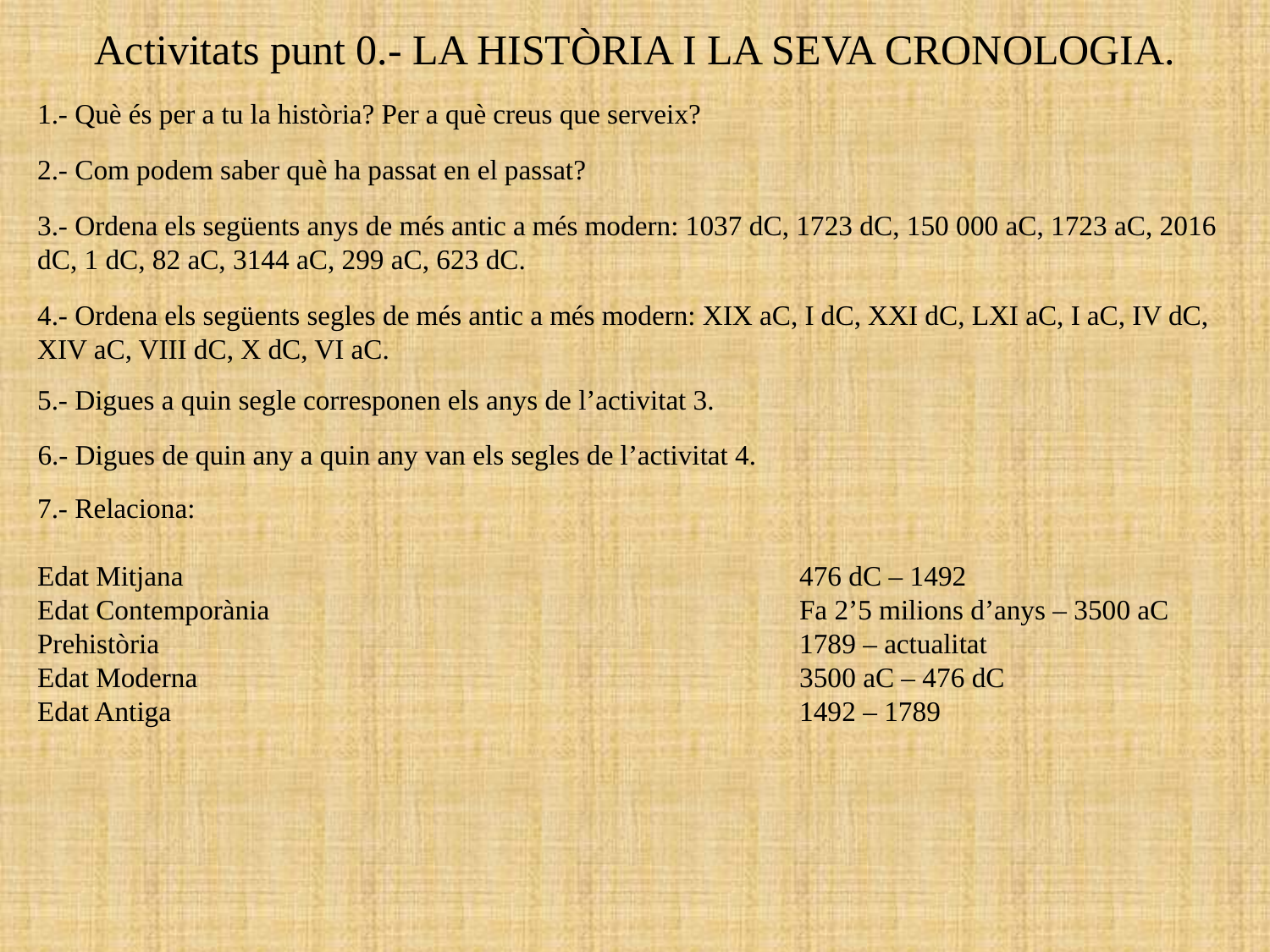

Activitats punt 0.- LA HISTÒRIA I LA SEVA CRONOLOGIA.
1.- Què és per a tu la història? Per a què creus que serveix?
2.- Com podem saber què ha passat en el passat?
3.- Ordena els següents anys de més antic a més modern: 1037 dC, 1723 dC, 150 000 aC, 1723 aC, 2016 dC, 1 dC, 82 aC, 3144 aC, 299 aC, 623 dC.
4.- Ordena els següents segles de més antic a més modern: XIX aC, I dC, XXI dC, LXI aC, I aC, IV dC, XIV aC, VIII dC, X dC, VI aC.
5.- Digues a quin segle corresponen els anys de l’activitat 3.
6.- Digues de quin any a quin any van els segles de l’activitat 4.
7.- Relaciona:

Edat Mitjana					476 dC – 1492
Edat Contemporània					Fa 2’5 milions d’anys – 3500 aC
Prehistòria						1789 – actualitat
Edat Moderna					3500 aC – 476 dC
Edat Antiga					1492 – 1789